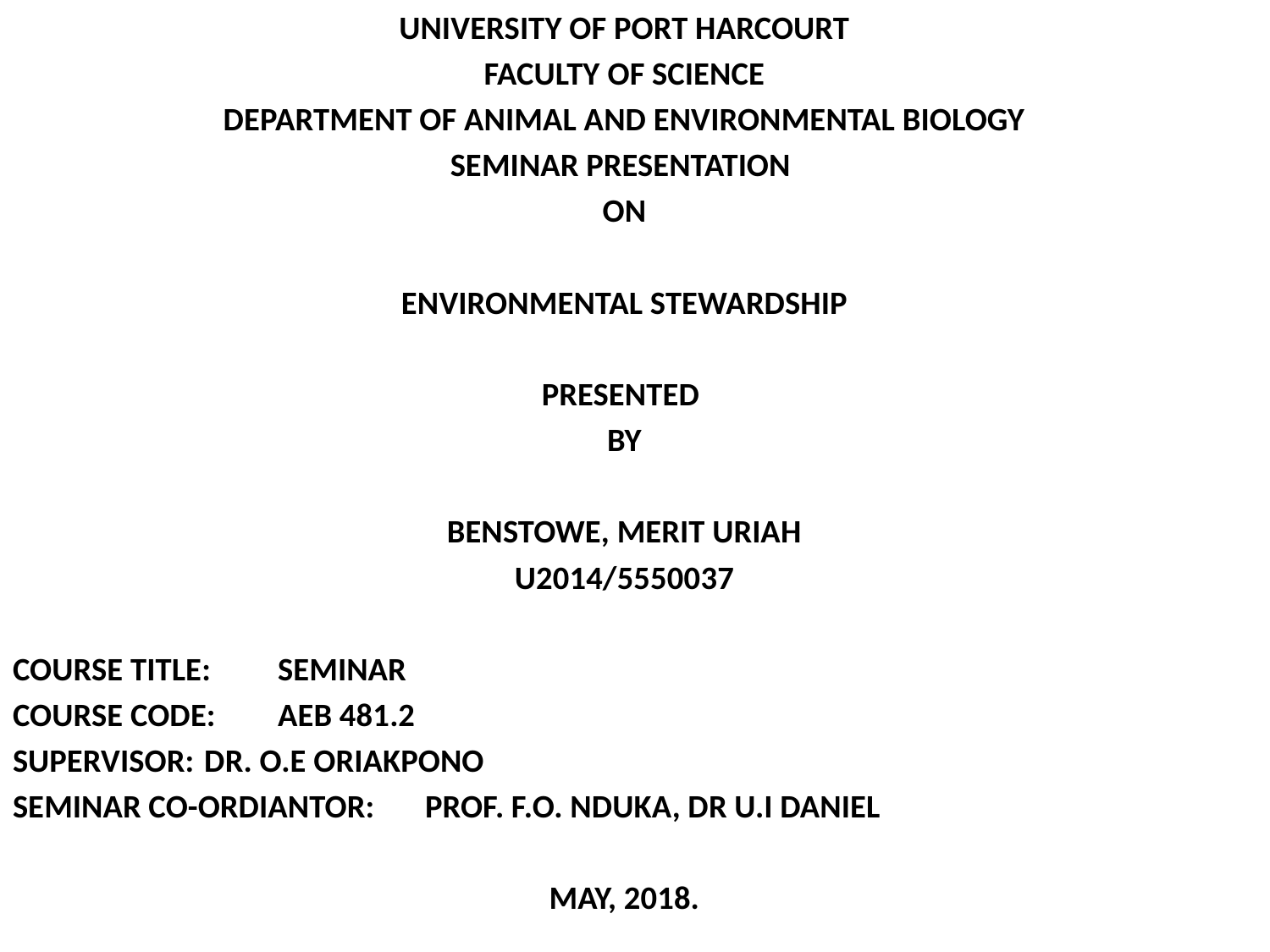

UNIVERSITY OF PORT HARCOURT
FACULTY OF SCIENCE
DEPARTMENT OF ANIMAL AND ENVIRONMENTAL BIOLOGY
SEMINAR PRESENTATION
ON

ENVIRONMENTAL STEWARDSHIP

PRESENTED
BY

BENSTOWE, MERIT URIAH
U2014/5550037

COURSE TITLE:			SEMINAR
COURSE CODE:			AEB 481.2
SUPERVISOR:			DR. O.E ORIAKPONO
SEMINAR CO-ORDIANTOR:	PROF. F.O. NDUKA, DR U.I DANIEL

MAY, 2018.